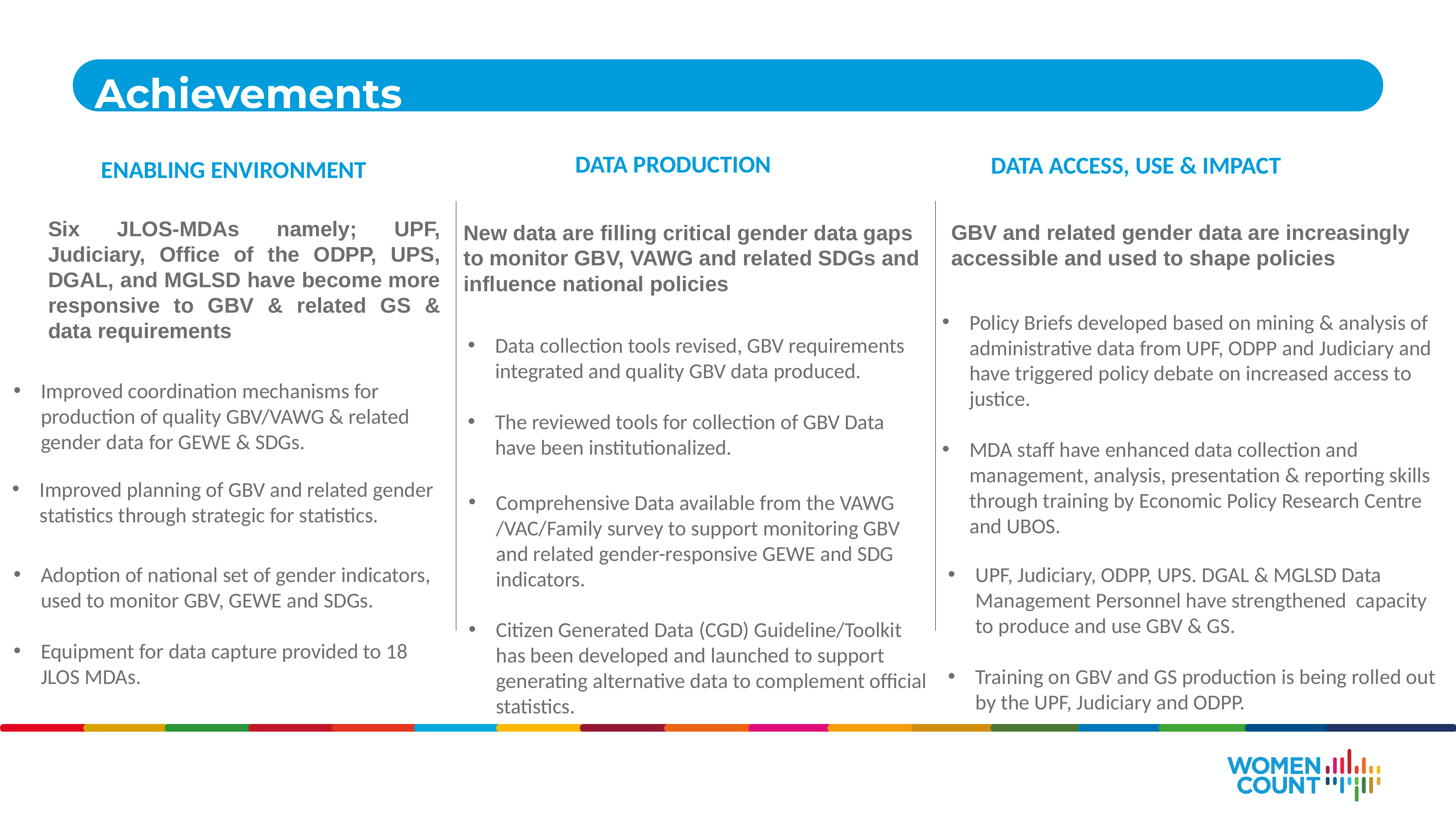

Achievements
DATA PRODUCTION
DATA ACCESS, USE & IMPACT
ENABLING ENVIRONMENT

Six JLOS-MDAs namely; UPF, Judiciary, Office of the ODPP, UPS, DGAL, and MGLSD have become more responsive to GBV & related GS & data requirements
New data are filling critical gender data gaps to monitor GBV, VAWG and related SDGs and influence national policies
GBV and related gender data are increasingly accessible and used to shape policies
Policy Briefs developed based on mining & analysis of administrative data from UPF, ODPP and Judiciary and  have triggered policy debate on increased access to justice.

MDA staff have enhanced data collection and management, analysis, presentation & reporting skills through training by Economic Policy Research Centre and UBOS.

Data collection tools revised, GBV requirements integrated and quality GBV data produced.

The reviewed tools for collection of GBV Data have been institutionalized.

Improved coordination mechanisms for production of quality GBV/VAWG & related gender data for GEWE & SDGs.
Improved planning of GBV and related gender statistics through strategic for statistics.
Comprehensive Data available from the VAWG /VAC/Family survey to support monitoring GBV and related gender-responsive GEWE and SDG indicators.

Citizen Generated Data (CGD) Guideline/Toolkit has been developed and launched to support  generating alternative data to complement official statistics.
Adoption of national set of gender indicators, used to monitor GBV, GEWE and SDGs.

Equipment for data capture provided to 18 JLOS MDAs.

UPF, Judiciary, ODPP, UPS. DGAL & MGLSD Data Management Personnel have strengthened  capacity to produce and use GBV & GS.

Training on GBV and GS production is being rolled out by the UPF, Judiciary and ODPP.